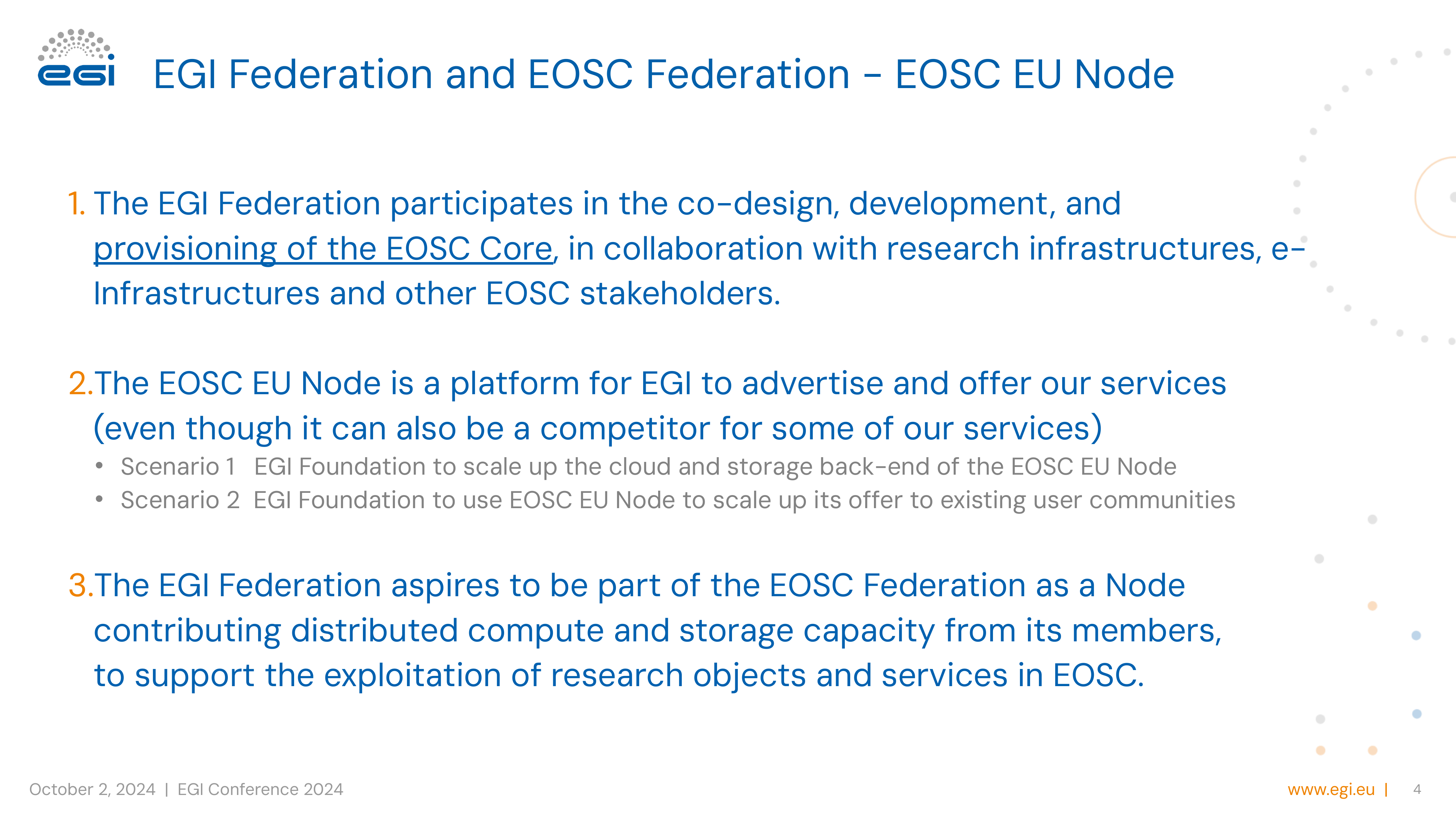

# EGI Federation and EOSC Federation - EOSC EU Node

The EGI Federation participates in the co-design, development, and
provisioning of the EOSC Core, in collaboration with research infrastructures, e-Infrastructures and other EOSC stakeholders.

The EOSC EU Node is a platform for EGI to advertise and offer our services
(even though it can also be a competitor for some of our services)
Scenario 1   EGI Foundation to scale up the cloud and storage back-end of the EOSC EU Node
Scenario 2  EGI Foundation to use EOSC EU Node to scale up its offer to existing user communities

The EGI Federation aspires to be part of the EOSC Federation as a Node
contributing distributed compute and storage capacity from its members,
to support the exploitation of research objects and services in EOSC.
4